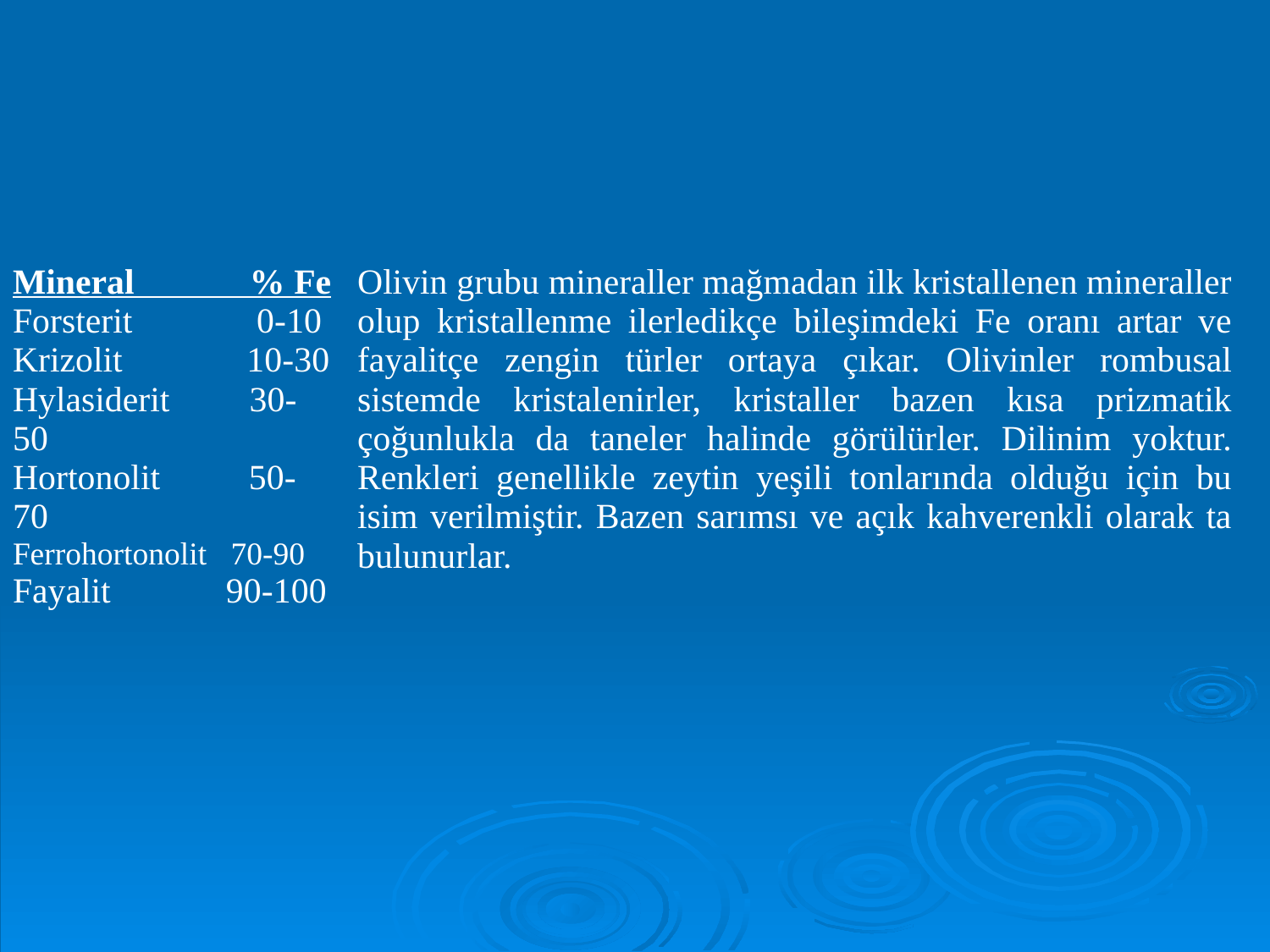

| Mineral % Fe Forsterit 0-10 Krizolit 10-30 Hylasiderit 30-50 Hortonolit 50-70 Ferrohortonolit 70-90 Fayalit 90-100 | Olivin grubu mineraller mağmadan ilk kristallenen mineraller olup kristallenme ilerledikçe bileşimdeki Fe oranı artar ve fayalitçe zengin türler ortaya çıkar. Olivinler rombusal sistemde kristalenirler, kristaller bazen kısa prizmatik çoğunlukla da taneler halinde görülürler. Dilinim yoktur. Renkleri genellikle zeytin yeşili tonlarında olduğu için bu isim verilmiştir. Bazen sarımsı ve açık kahverenkli olarak ta bulunurlar. |
| --- | --- |